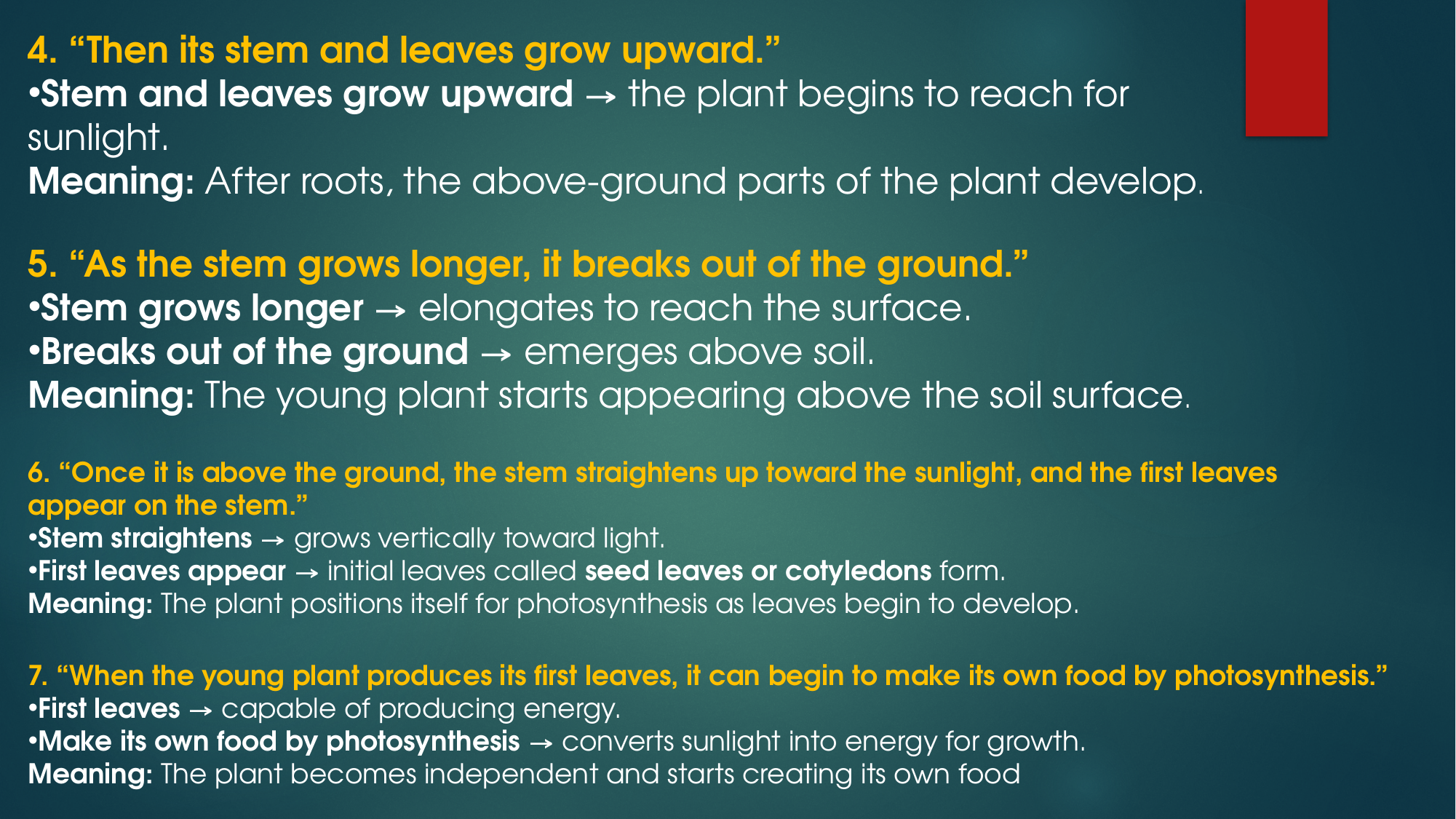

4. “Then its stem and leaves grow upward.”
Stem and leaves grow upward → the plant begins to reach for sunlight.
Meaning: After roots, the above-ground parts of the plant develop.
5. “As the stem grows longer, it breaks out of the ground.”
Stem grows longer → elongates to reach the surface.
Breaks out of the ground → emerges above soil.
Meaning: The young plant starts appearing above the soil surface.
6. “Once it is above the ground, the stem straightens up toward the sunlight, and the first leaves appear on the stem.”
Stem straightens → grows vertically toward light.
First leaves appear → initial leaves called seed leaves or cotyledons form.
Meaning: The plant positions itself for photosynthesis as leaves begin to develop.
7. “When the young plant produces its first leaves, it can begin to make its own food by photosynthesis.”
First leaves → capable of producing energy.
Make its own food by photosynthesis → converts sunlight into energy for growth.
Meaning: The plant becomes independent and starts creating its own food